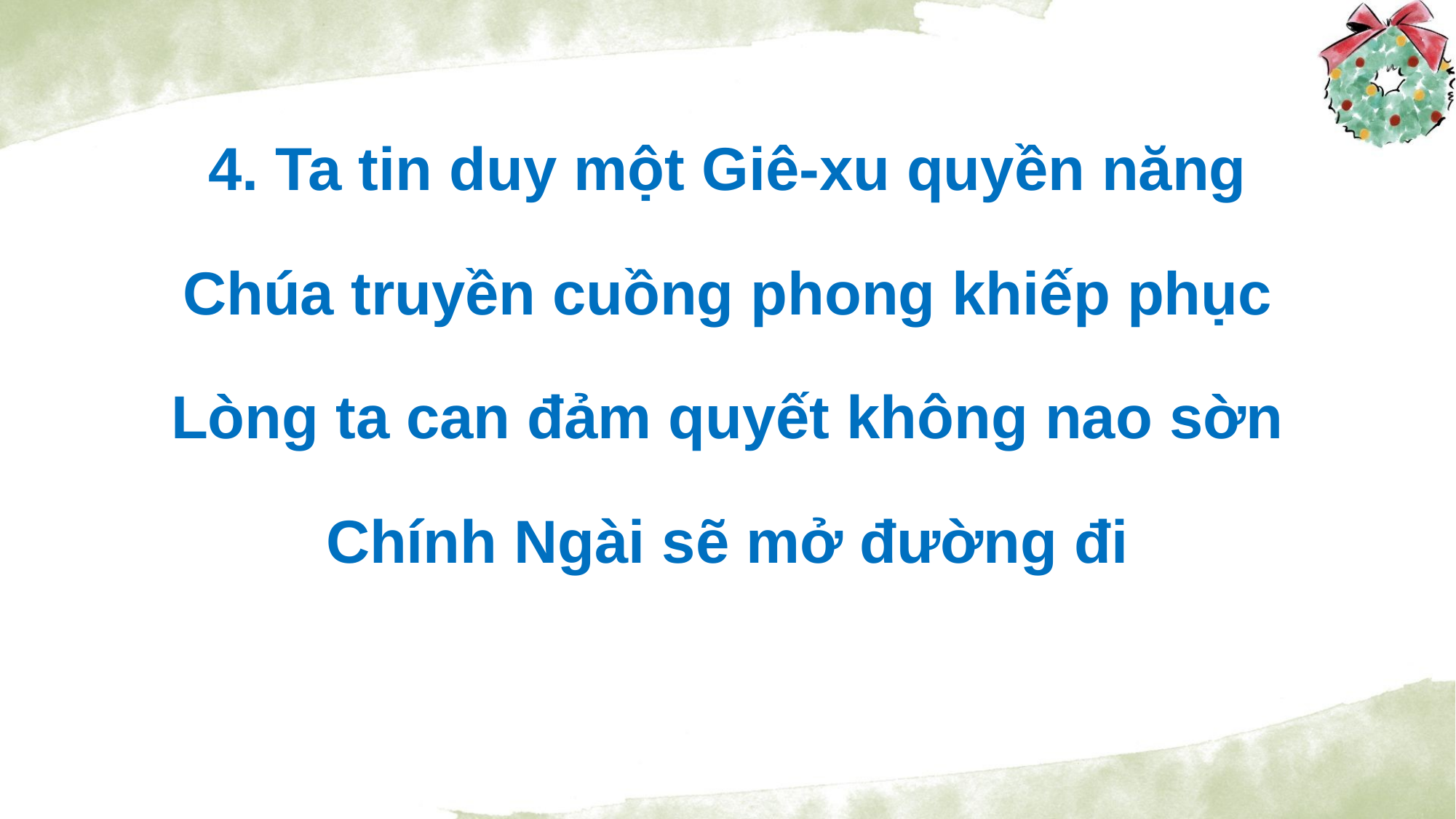

4. Ta tin duy một Giê-xu quyền năng
Chúa truyền cuồng phong khiếp phục
Lòng ta can đảm quyết không nao sờn
Chính Ngài sẽ mở đường đi